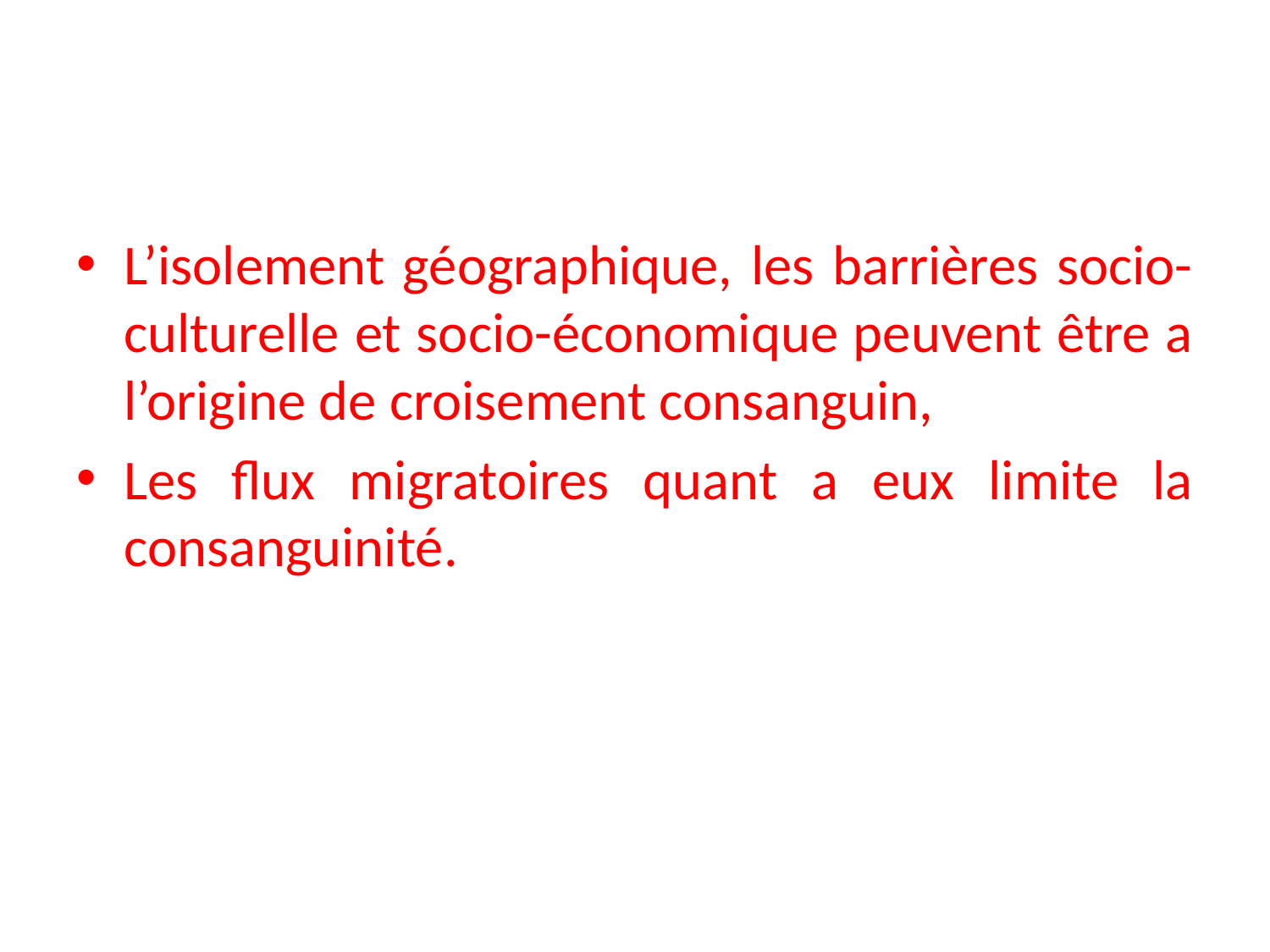

L’isolement géographique, les barrières socio-culturelle et socio-économique peuvent être a l’origine de croisement consanguin,
Les flux migratoires quant a eux limite la consanguinité.